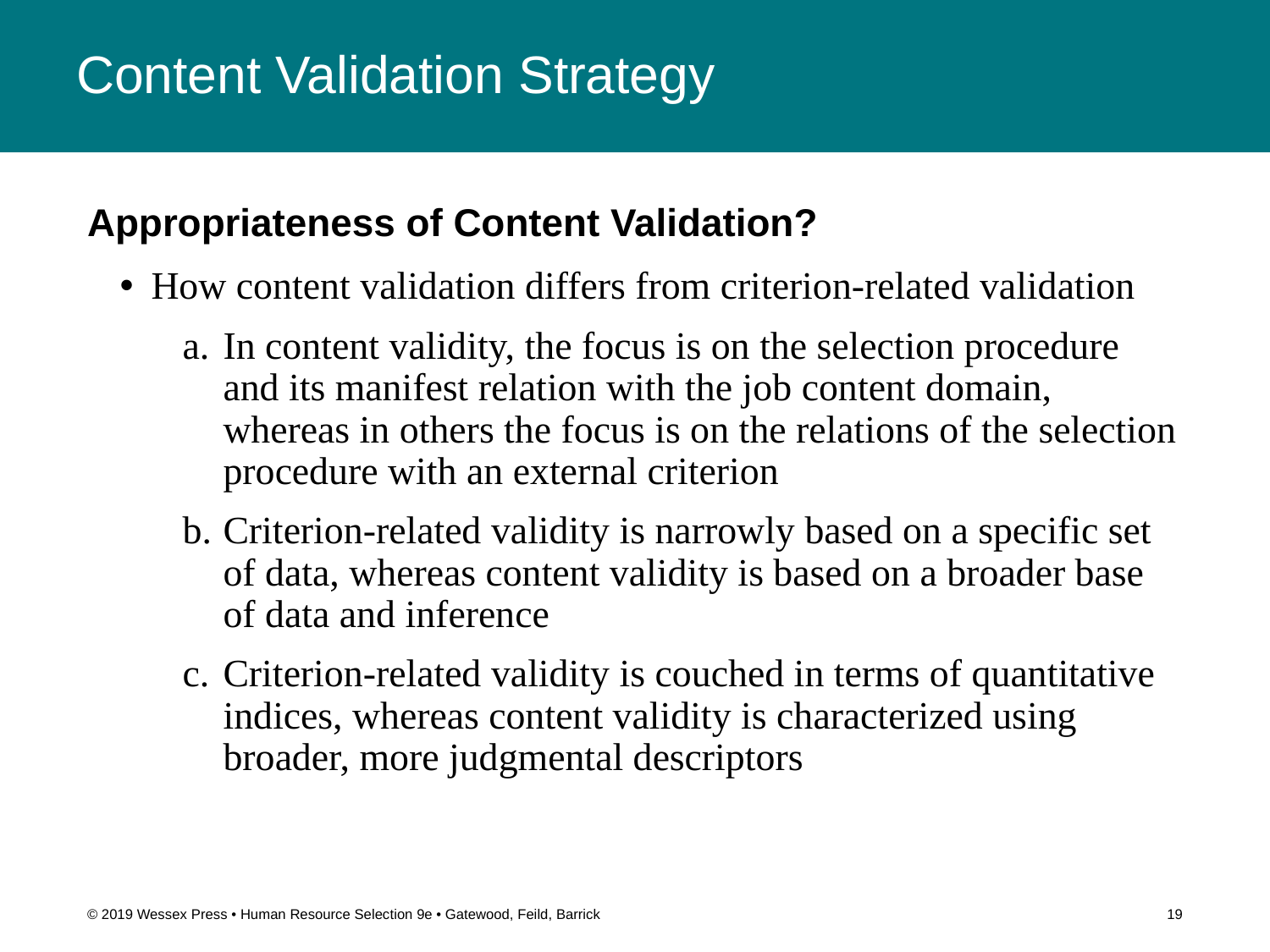

# Content Validation Strategy
Appropriateness of Content Validation?
How content validation differs from criterion-related validation
In content validity, the focus is on the selection procedure and its manifest relation with the job content domain, whereas in others the focus is on the relations of the selection procedure with an external criterion
Criterion-related validity is narrowly based on a specific set of data, whereas content validity is based on a broader base of data and inference
Criterion-related validity is couched in terms of quantitative indices, whereas content validity is characterized using broader, more judgmental descriptors
© 2019 Wessex Press • Human Resource Selection 9e • Gatewood, Feild, Barrick
19